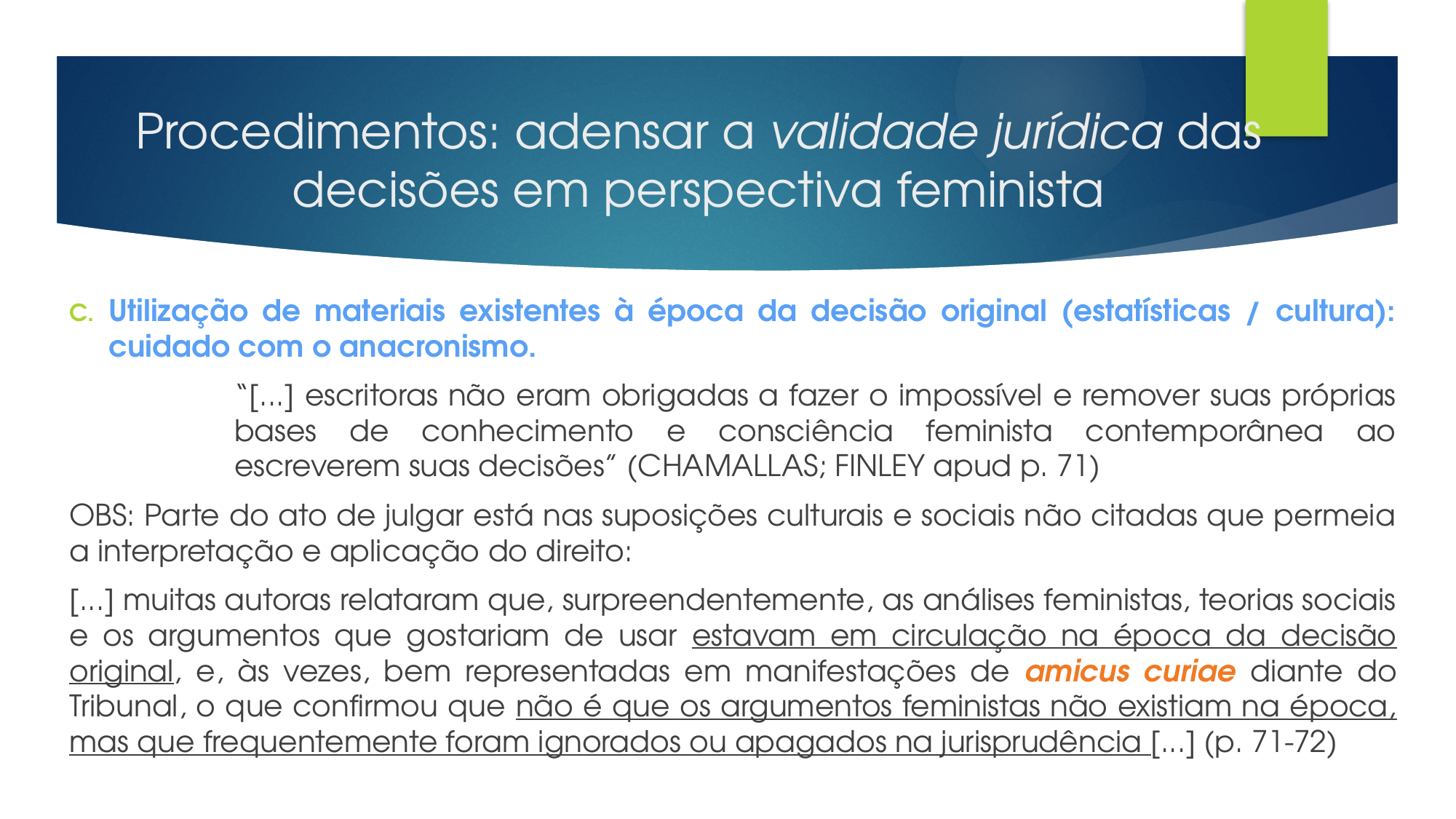

# Procedimentos: adensar a validade jurídica das decisões em perspectiva feminista
Utilização de materiais existentes à época da decisão original (estatísticas / cultura): cuidado com o anacronismo.
“[...] escritoras não eram obrigadas a fazer o impossível e remover suas próprias bases de conhecimento e consciência feminista contemporânea ao escreverem suas decisões” (CHAMALLAS; FINLEY apud p. 71)
OBS: Parte do ato de julgar está nas suposições culturais e sociais não citadas que permeia a interpretação e aplicação do direito:
[...] muitas autoras relataram que, surpreendentemente, as análises feministas, teorias sociais e os argumentos que gostariam de usar estavam em circulação na época da decisão original, e, às vezes, bem representadas em manifestações de amicus curiae diante do Tribunal, o que confirmou que não é que os argumentos feministas não existiam na época, mas que frequentemente foram ignorados ou apagados na jurisprudência [...] (p. 71-72)